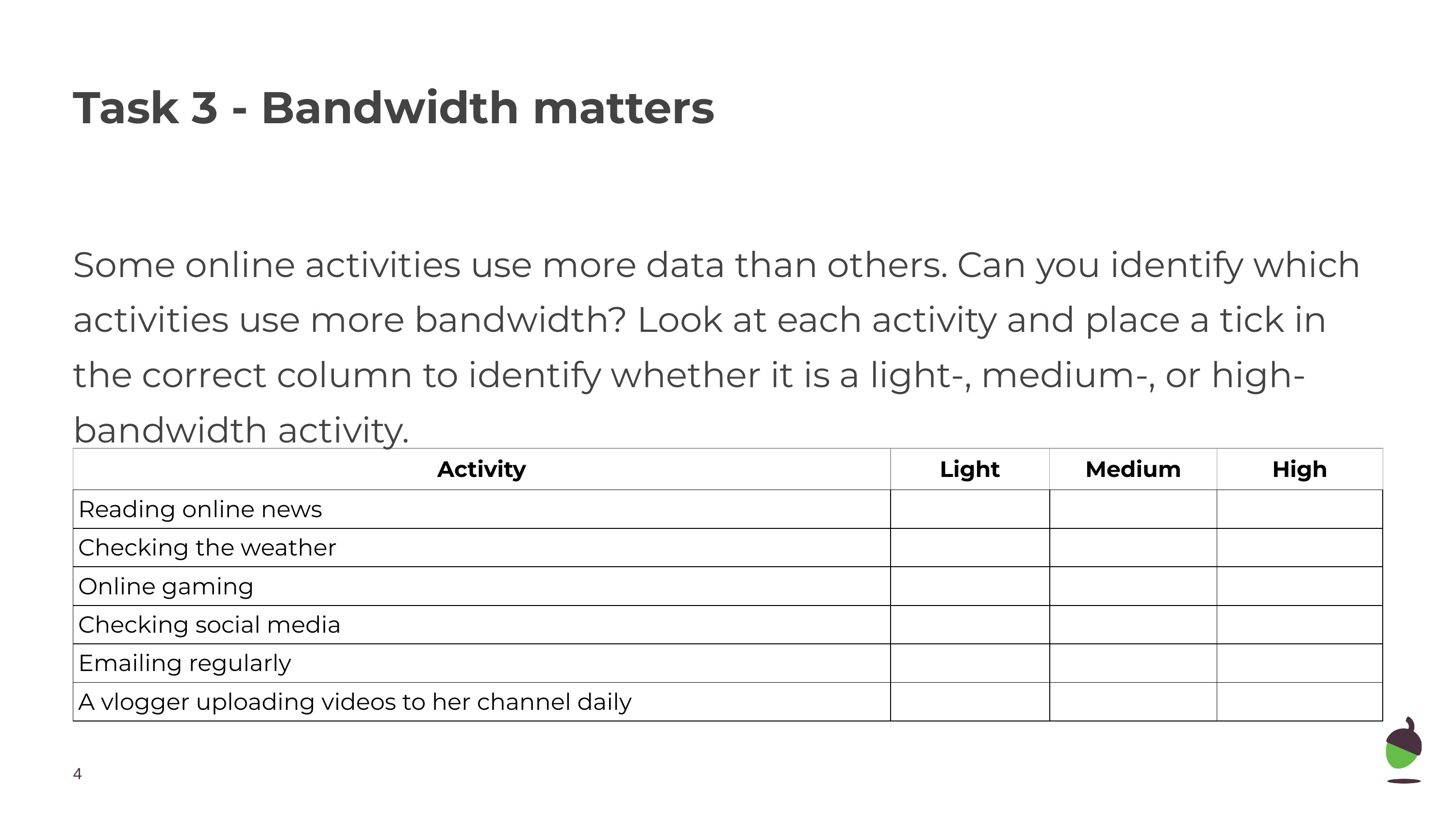

# Task 3 - Bandwidth matters
Some online activities use more data than others. Can you identify which activities use more bandwidth? Look at each activity and place a tick in the correct column to identify whether it is a light-, medium-, or high-bandwidth activity.
| Activity | Light | Medium | High |
| --- | --- | --- | --- |
| Reading online news |  |  |  |
| Checking the weather |  |  |  |
| Online gaming |  |  |  |
| Checking social media |  |  |  |
| Emailing regularly |  |  |  |
| A vlogger uploading videos to her channel daily |  |  |  |
4